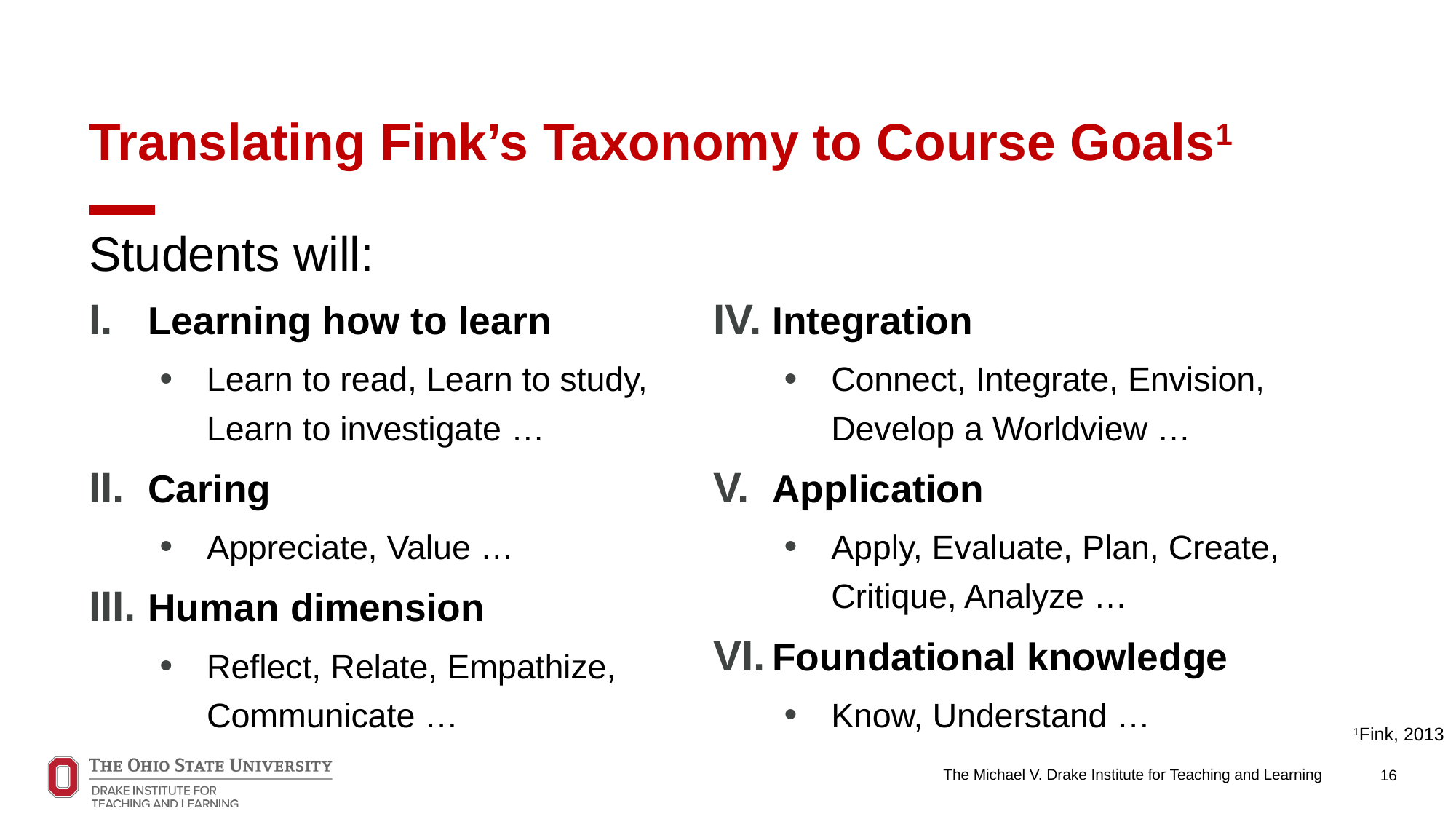

# Translating Fink’s Taxonomy to Course Goals1
Students will:
Learning how to learn
Learn to read, Learn to study, Learn to investigate …
Caring
Appreciate, Value …
Human dimension
Reflect, Relate, Empathize, Communicate …
Integration
Connect, Integrate, Envision, Develop a Worldview …
Application
Apply, Evaluate, Plan, Create, Critique, Analyze …
Foundational knowledge
Know, Understand …

1Fink, 2013
The Michael V. Drake Institute for Teaching and Learning
16